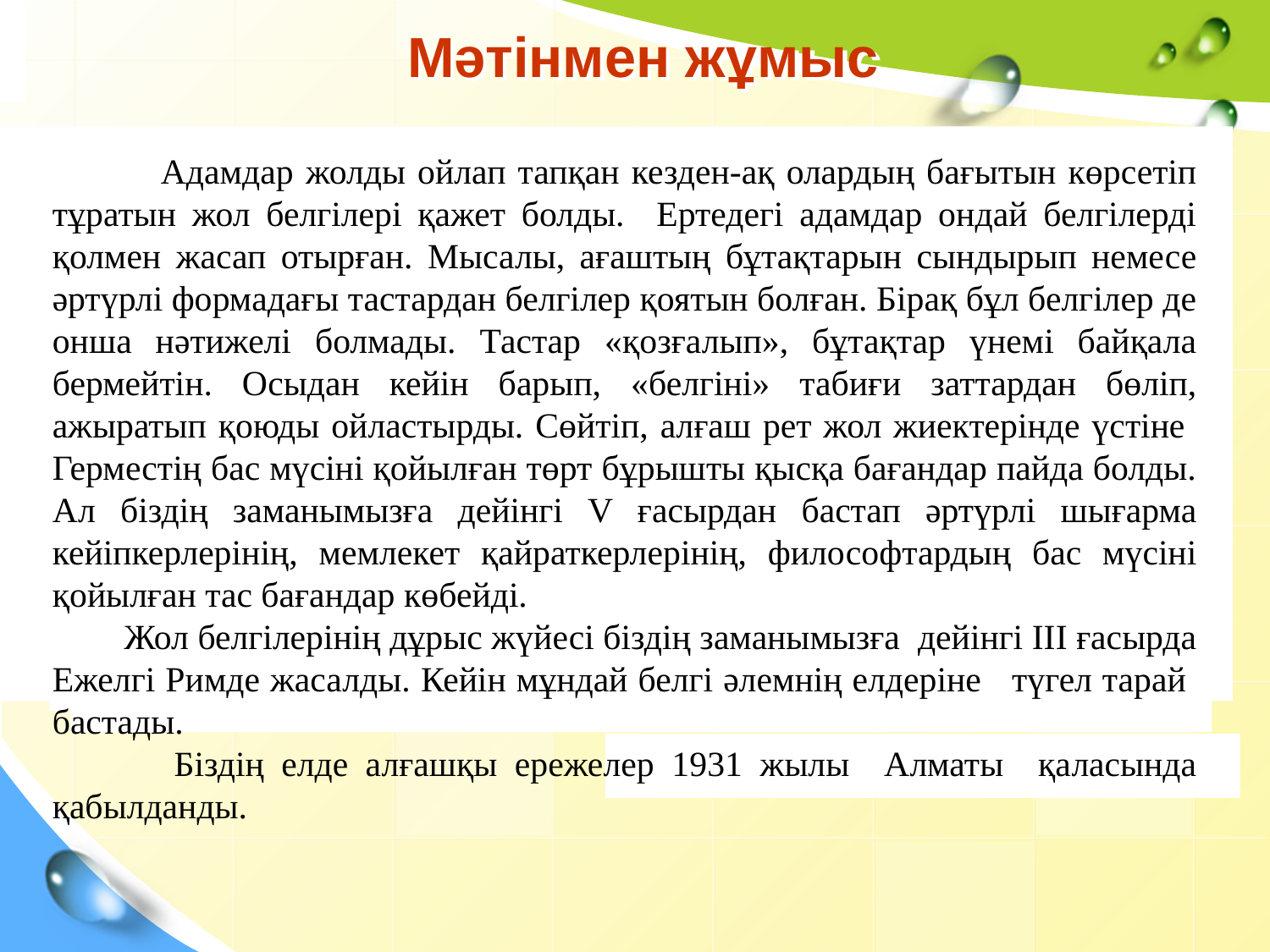

# Мәтінмен жұмыс
.

         Адамдар жолды ойлап тапқан кезден-ақ олардың бағытын көрсетіп тұратын жол белгілері қажет болды.  Ертедегі адамдар ондай белгілерді қолмен жасап отырған. Мысалы, ағаштың бұтақтарын сындырып немесе әртүрлі формадағы тастардан белгілер қоятын болған. Бірақ бұл белгілер де онша нәтижелі болмады. Тастар «қозғалып», бұтақтар үнемі байқала бермейтін. Осыдан кейін барып, «белгіні» табиғи заттардан бөліп, ажыратып қоюды ойластырды. Сөйтіп, алғаш рет жол жиектерінде үстіне  Герместің бас мүсіні қойылған төрт бұрышты қысқа бағандар пайда болды. Ал біздің заманымызға дейінгі V ғасырдан бастап әртүрлі шығарма кейіпкерлерінің, мемлекет қайраткерлерінің, философтардың бас мүсіні қойылған тас бағандар көбейді.
        Жол белгілерінің дұрыс жүйесі біздің заманымызға  дейінгі ІІІ ғасырда Ежелгі Римде жасалды. Кейін мұндай белгі әлемнің елдеріне   түгел тарай  бастады.
       Біздің елде алғашқы ережелер 1931 жылы  Алматы  қаласында қабылданды.